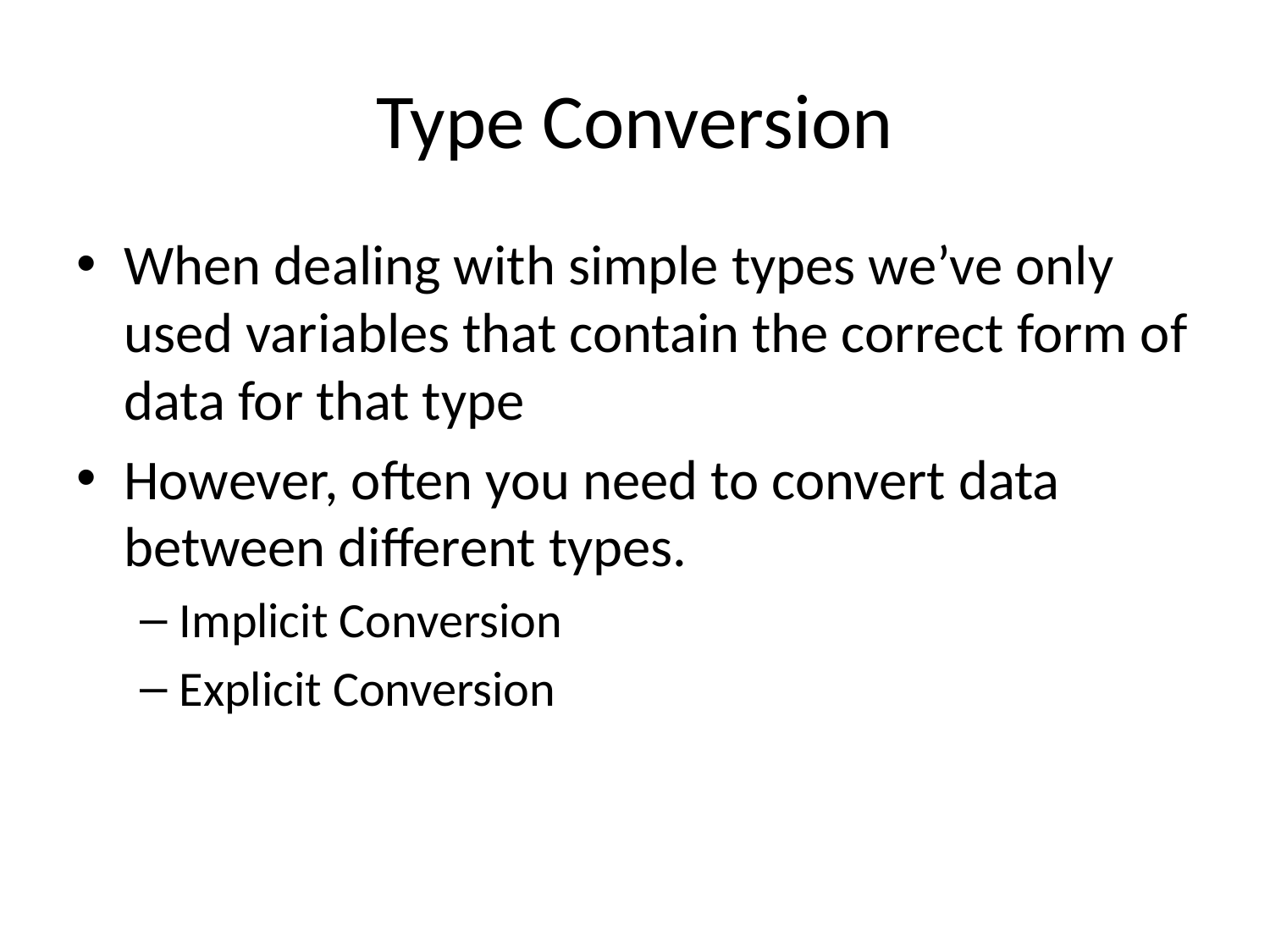

# Type Conversion
When dealing with simple types we’ve only used variables that contain the correct form of data for that type
However, often you need to convert data between different types.
Implicit Conversion
Explicit Conversion